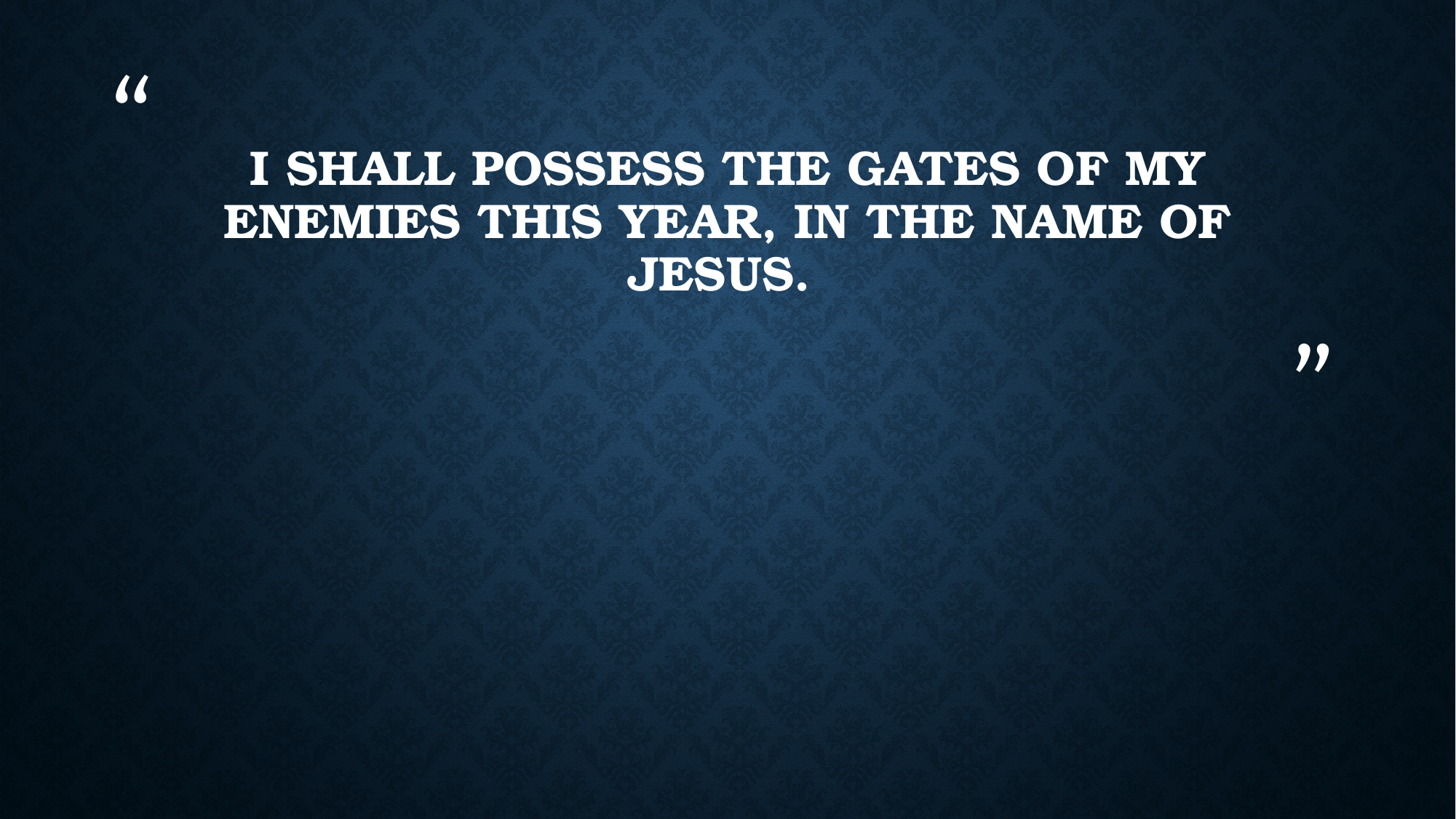

# I shall possess the gates of my enemies this year, in the name of Jesus.